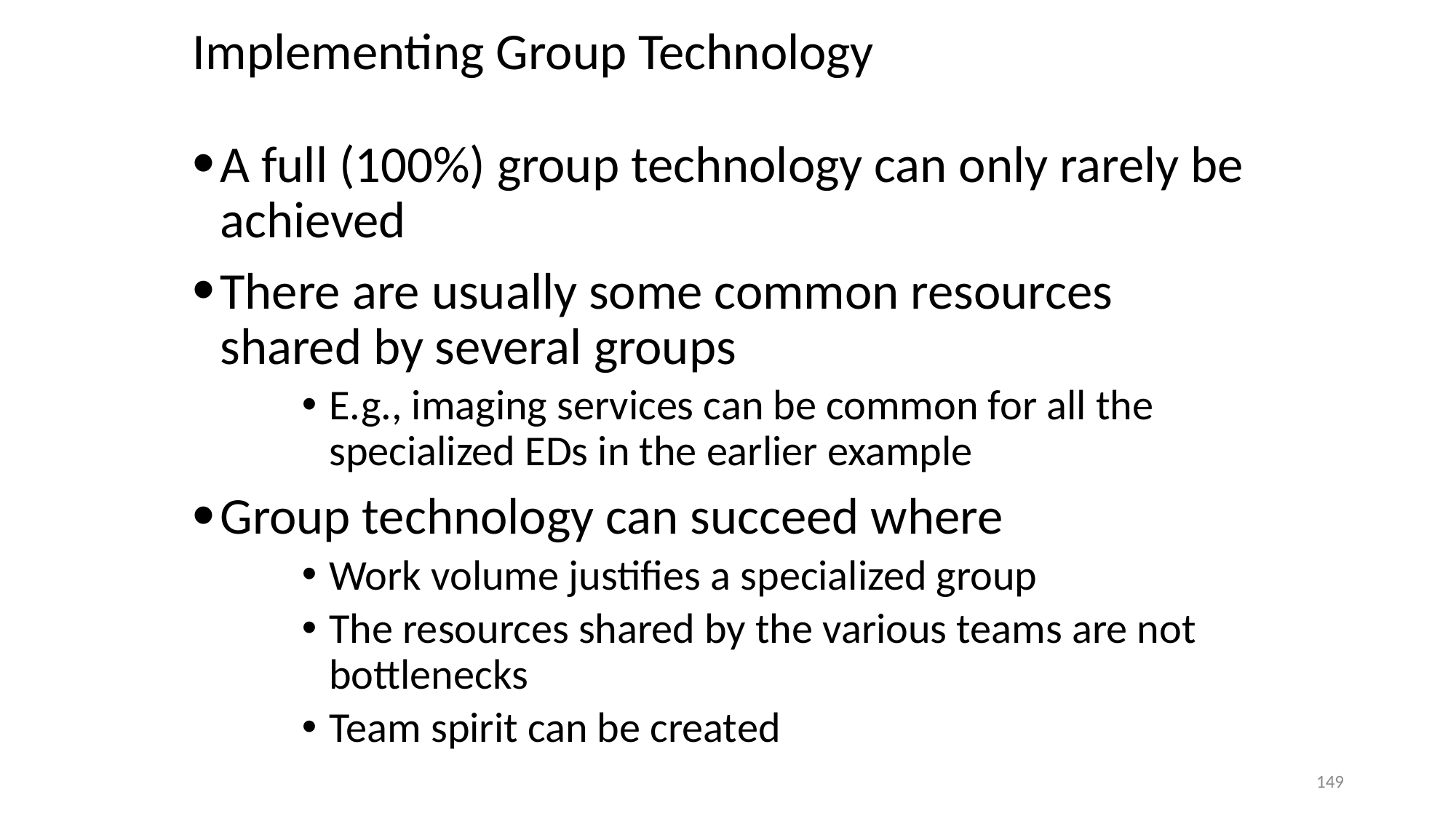

# Implementing Group Technology
A full (100%) group technology can only rarely be achieved
There are usually some common resources shared by several groups
E.g., imaging services can be common for all the specialized EDs in the earlier example
Group technology can succeed where
Work volume justifies a specialized group
The resources shared by the various teams are not bottlenecks
Team spirit can be created

149